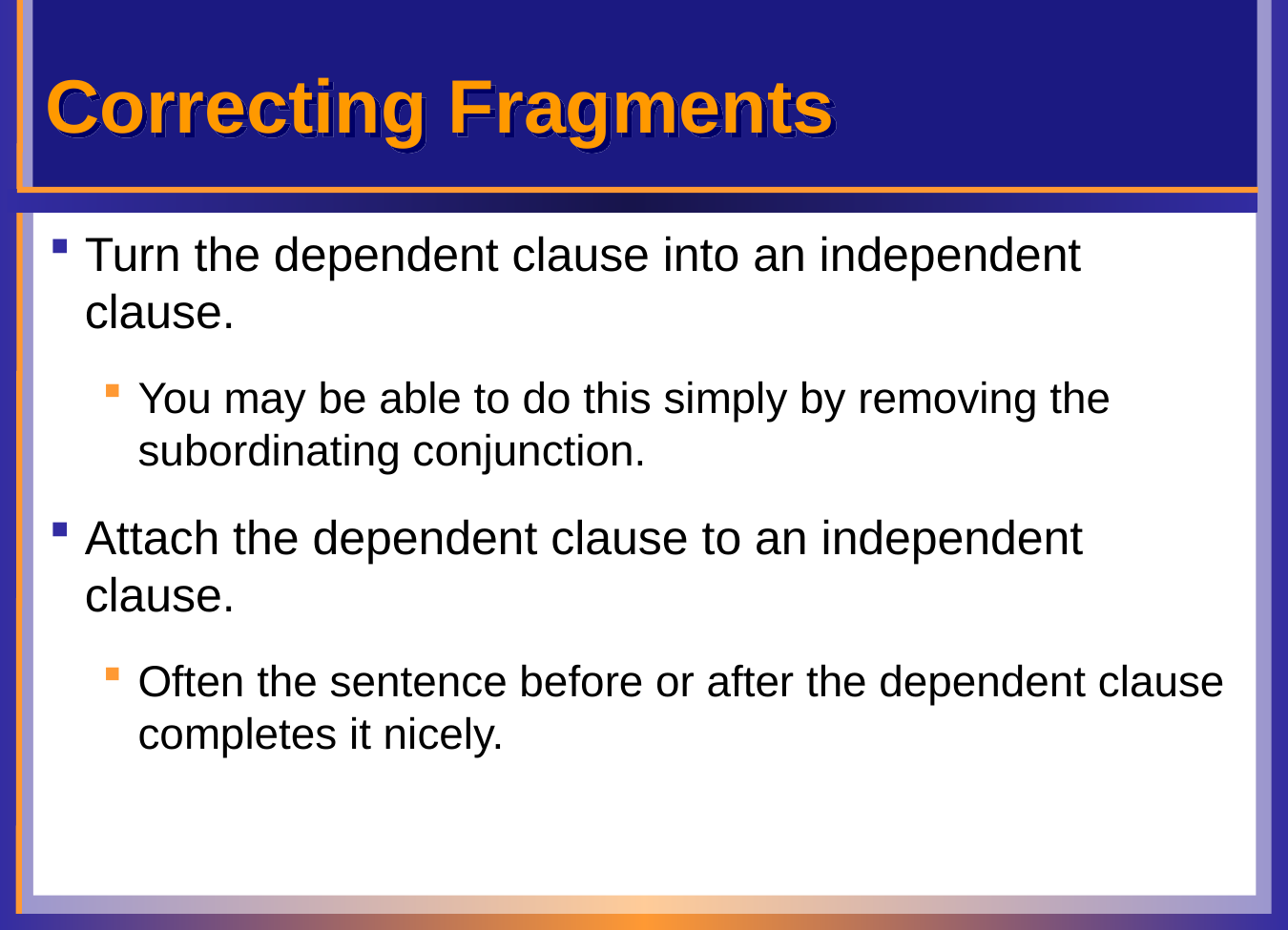

# Correcting Fragments
Turn the dependent clause into an independent clause.
You may be able to do this simply by removing the subordinating conjunction.
Attach the dependent clause to an independent clause.
Often the sentence before or after the dependent clause completes it nicely.